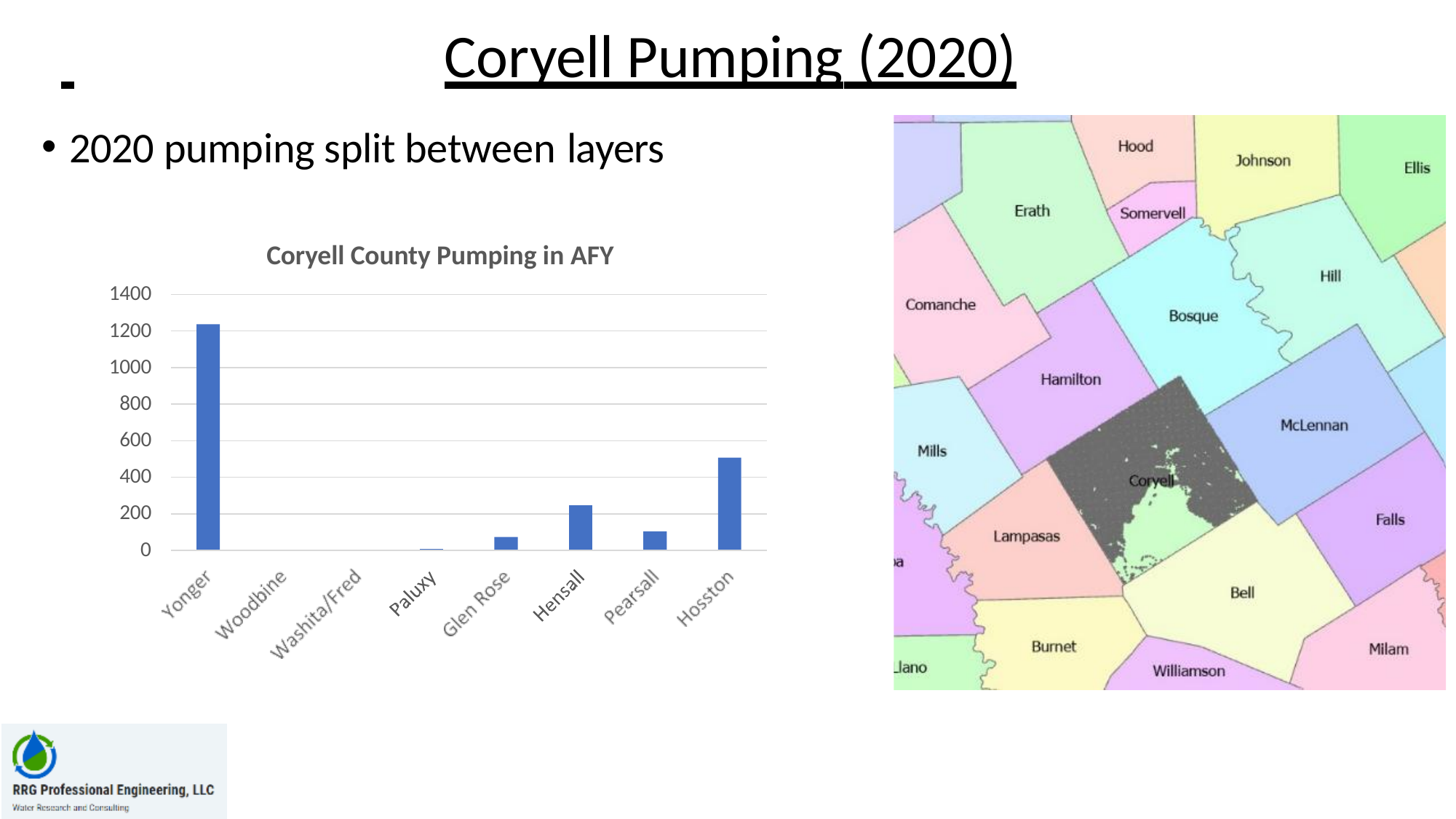

# Coryell Pumping (2020)

2020 pumping split between layers
Coryell County Pumping in AFY
1400
1200
1000
800
600
400
200
0